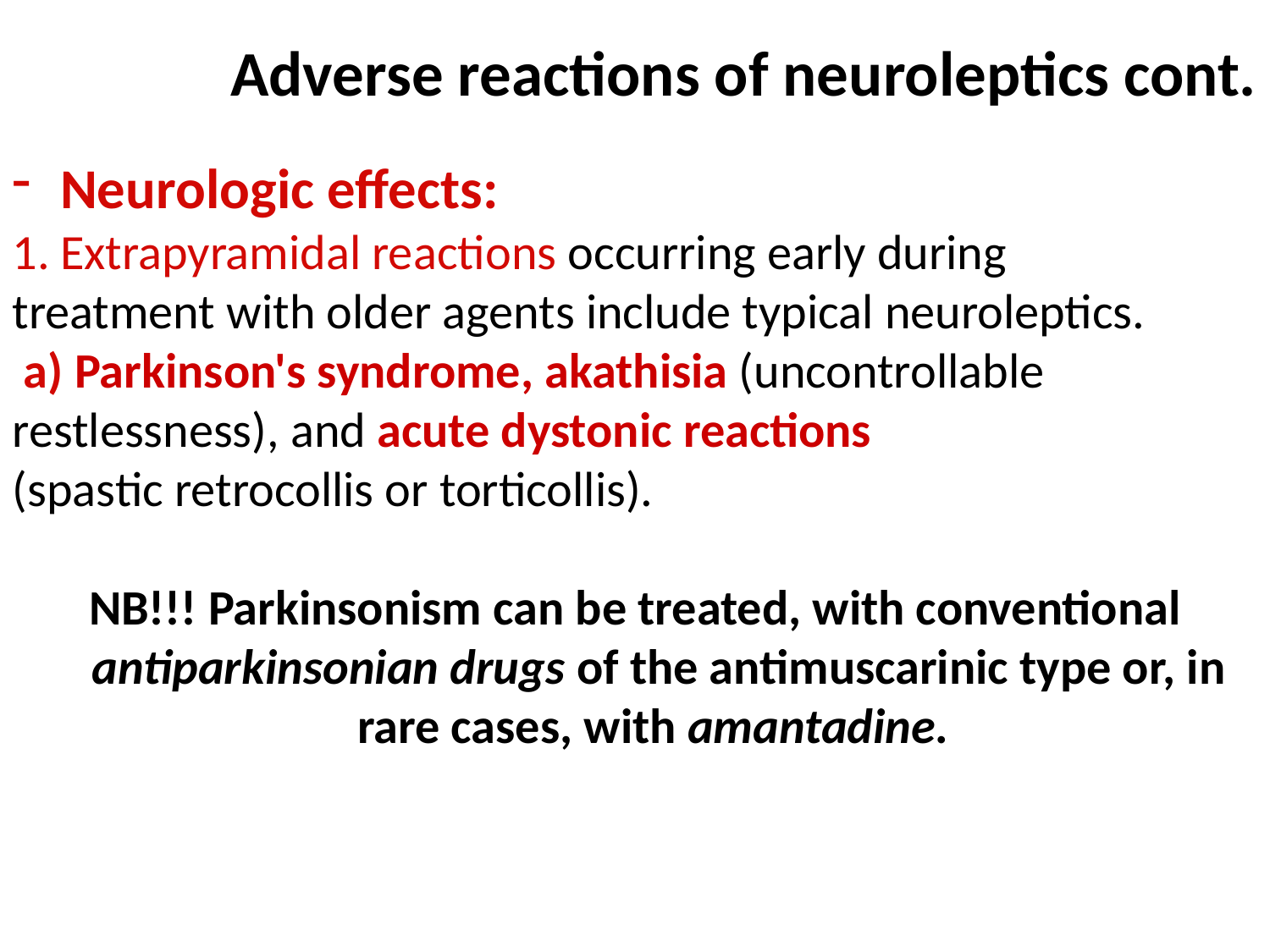

Adverse reactions of neuroleptics cont.
Neurologic effects:
Extrapyramidal reactions occurring early during
treatment with older agents include typical neuroleptics.
 a) Parkinson's syndrome, akathisia (uncontrollable
restlessness), and acute dystonic reactions
(spastic retrocollis or torticollis).

NB!!! Parkinsonism can be treated, with conventional antiparkinsonian drugs of the antimuscarinic type or, in rare cases, with amantadine.